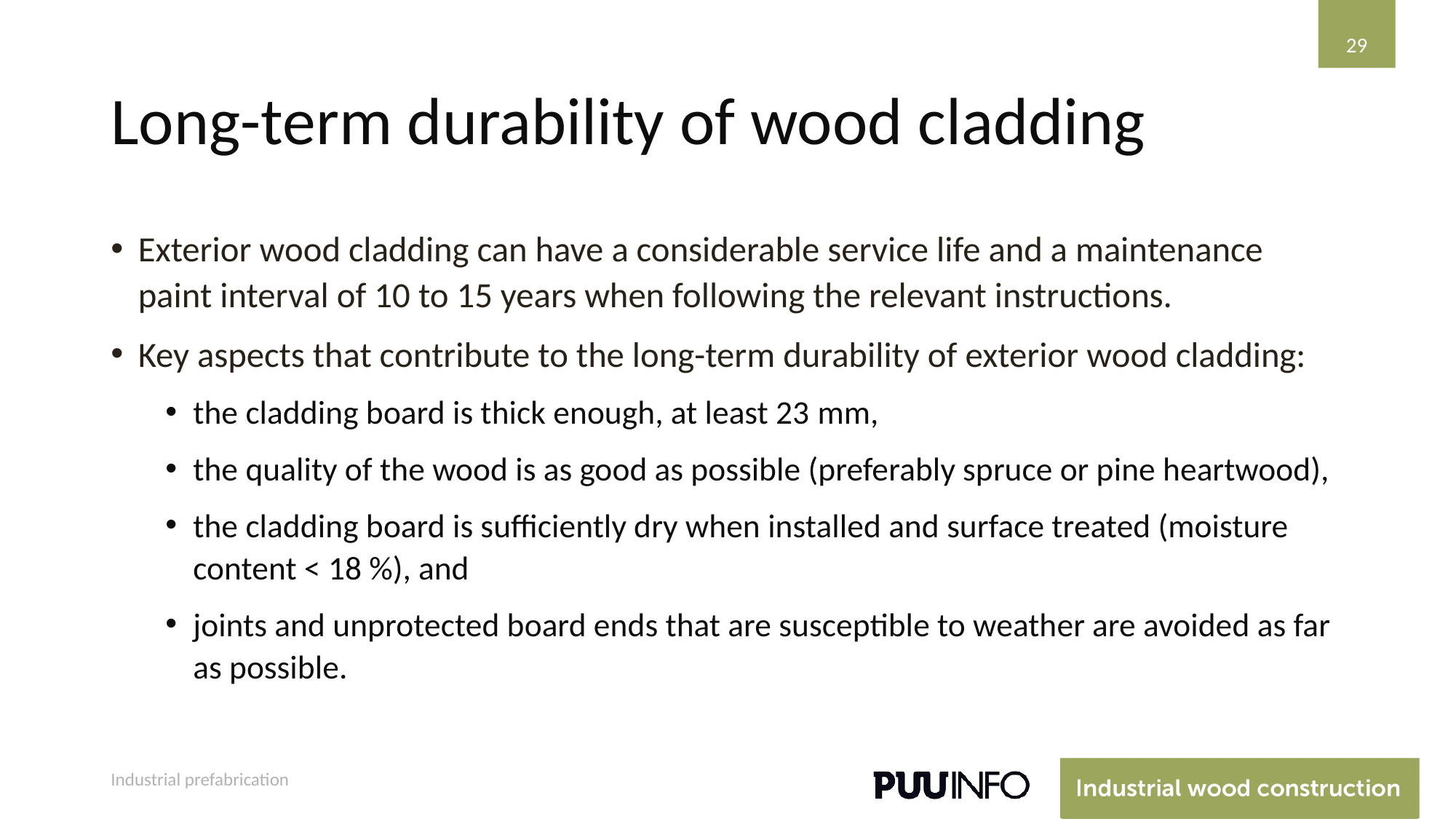

29
# Long-term durability of wood cladding
Exterior wood cladding can have a considerable service life and a maintenance paint interval of 10 to 15 years when following the relevant instructions.
Key aspects that contribute to the long-term durability of exterior wood cladding:
the cladding board is thick enough, at least 23 mm,
the quality of the wood is as good as possible (preferably spruce or pine heartwood),
the cladding board is sufficiently dry when installed and surface treated (moisture content < 18 %), and
joints and unprotected board ends that are susceptible to weather are avoided as far as possible.

Industrial prefabrication